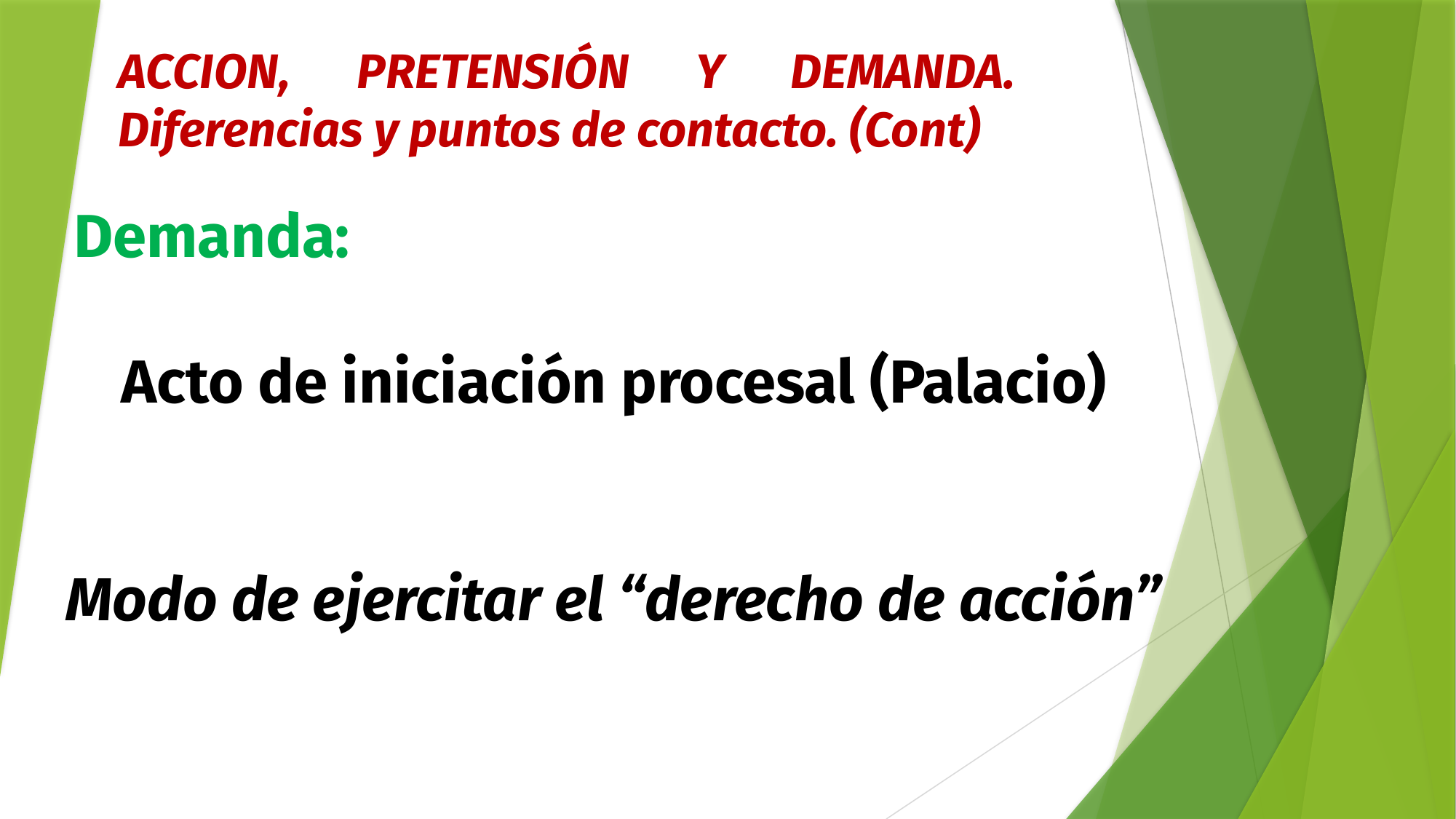

# ACCION, PRETENSIÓN Y DEMANDA.  Diferencias y puntos de contacto. (Cont)
   Demanda:

Acto de iniciación procesal (Palacio)

Modo de ejercitar el “derecho de acción”